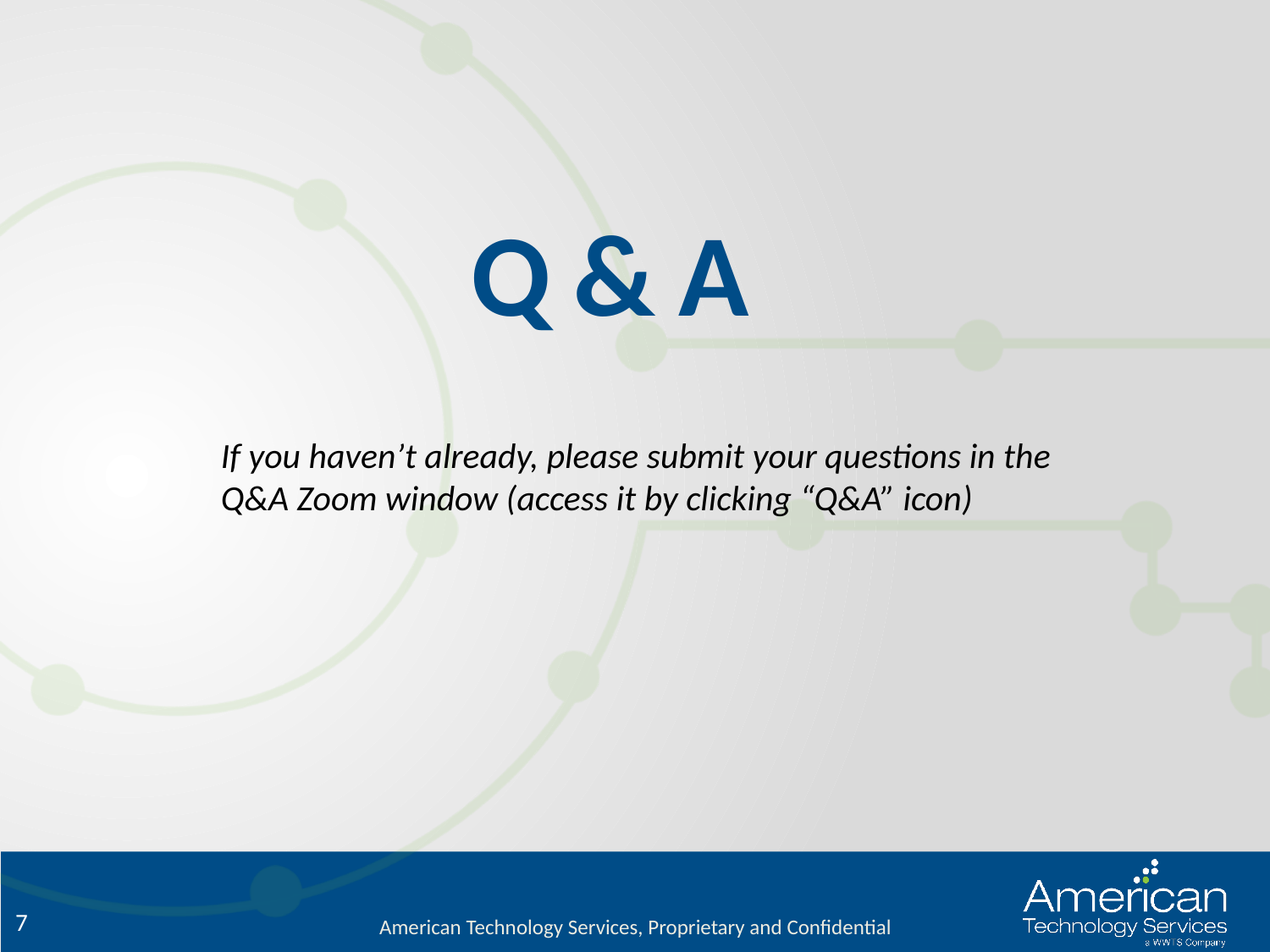

Q & A
If you haven’t already, please submit your questions in the Q&A Zoom window (access it by clicking “Q&A” icon)